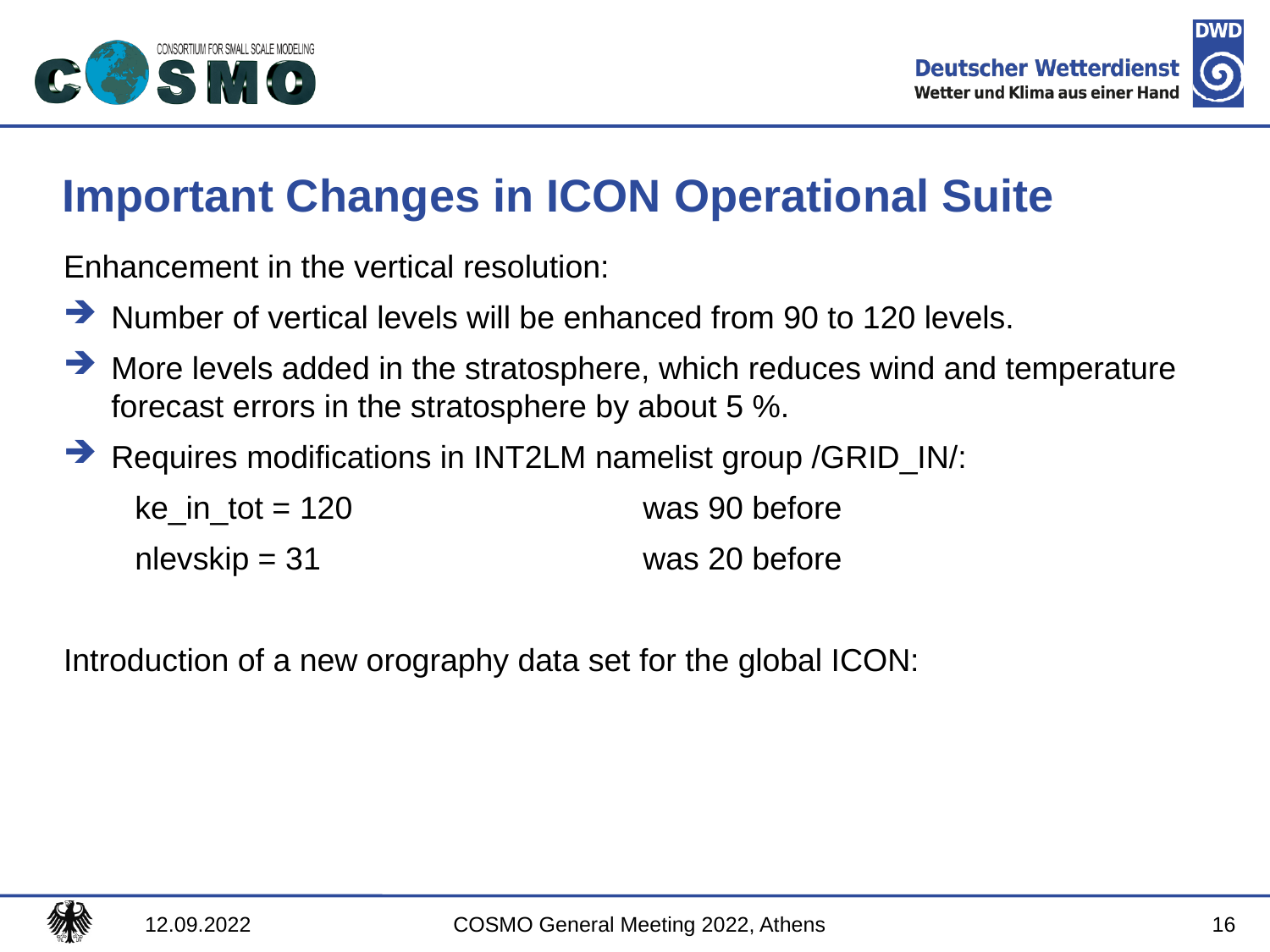

# Important Changes in ICON Operational Suite
Enhancement in the vertical resolution:
Number of vertical levels will be enhanced from 90 to 120 levels.
More levels added in the stratosphere, which reduces wind and temperature forecast errors in the stratosphere by about 5 %.
Requires modifications in INT2LM namelist group /GRID_IN/:
ke_in_tot = 120			was 90 before
nlevskip = 31			was 20 before

Introduction of a new orography data set for the global ICON:
16
12.09.2022
COSMO General Meeting 2022, Athens